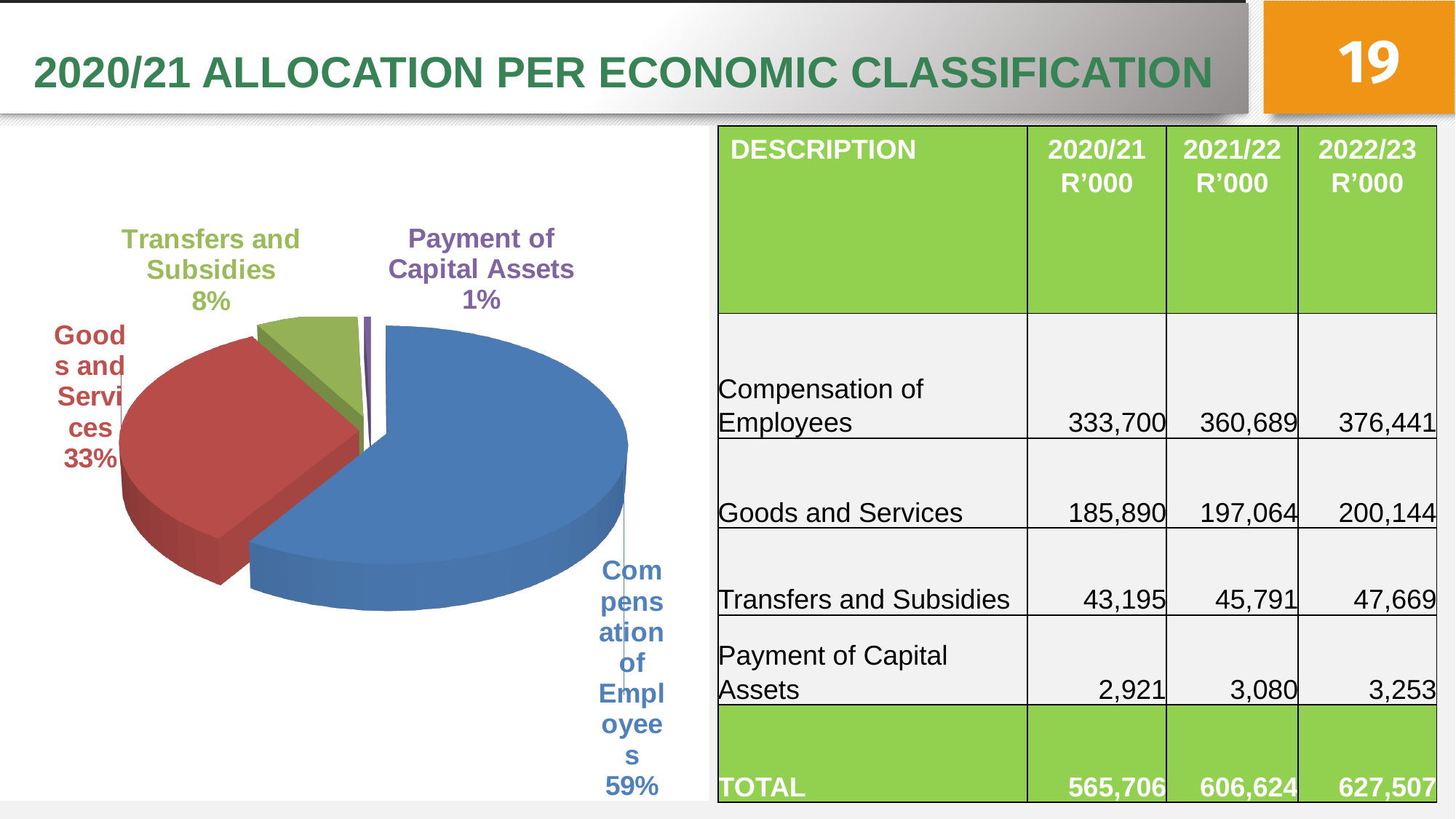

# 2020/21 ALLOCATION PER ECONOMIC CLASSIFICATION
19

[unsupported chart]

| DESCRIPTION | 2020/21 R’000 | 2021/22 R’000 | 2022/23 R’000 |
| --- | --- | --- | --- |
| Compensation of Employees | 333,700 | 360,689 | 376,441 |
| Goods and Services | 185,890 | 197,064 | 200,144 |
| Transfers and Subsidies | 43,195 | 45,791 | 47,669 |
| Payment of Capital Assets | 2,921 | 3,080 | 3,253 |
| TOTAL | 565,706 | 606,624 | 627,507 |

[unsupported chart]